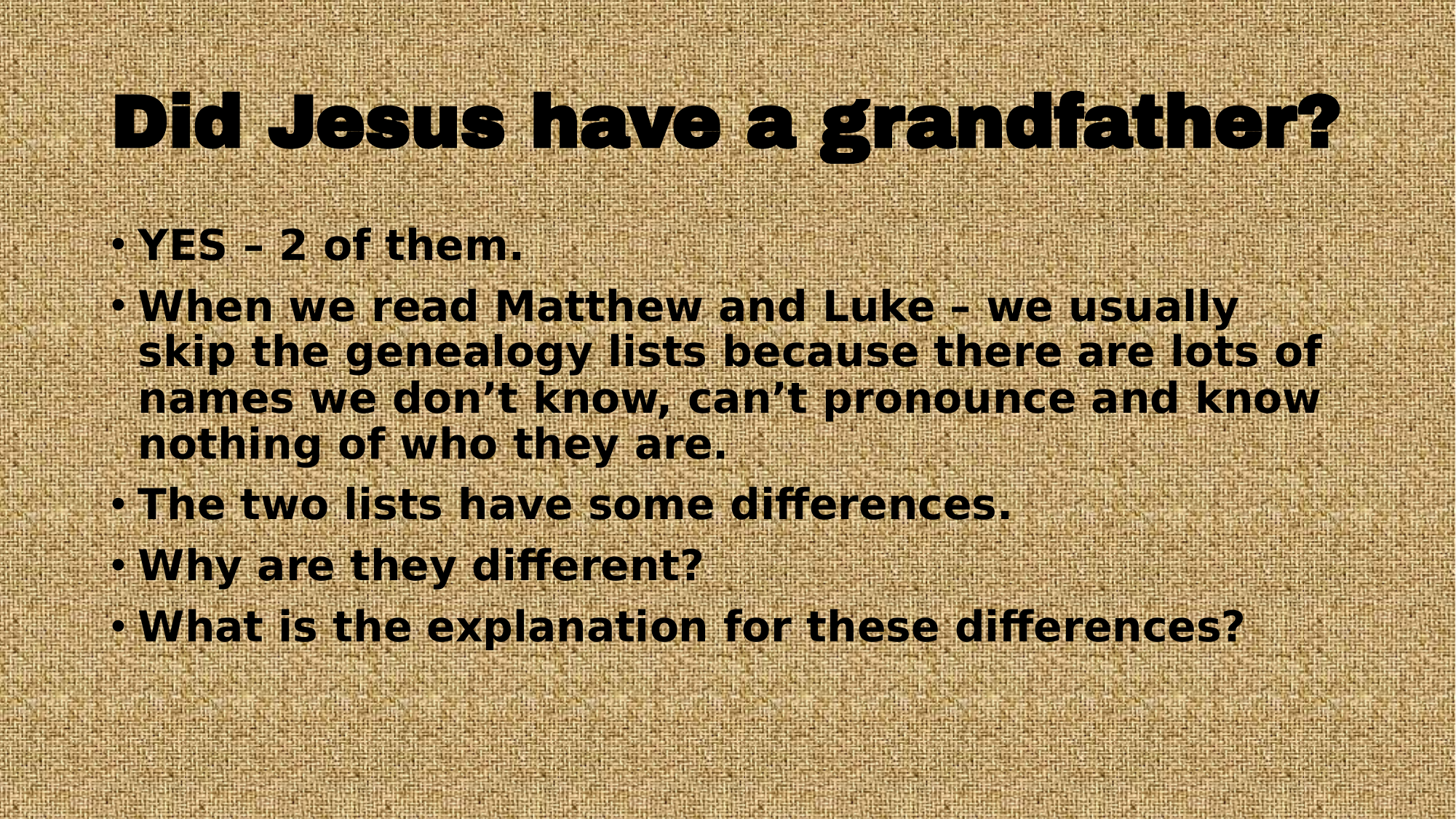

# Did Jesus have a grandfather?
YES – 2 of them.
When we read Matthew and Luke – we usually skip the genealogy lists because there are lots of names we don’t know, can’t pronounce and know nothing of who they are.
The two lists have some differences.
Why are they different?
What is the explanation for these differences?